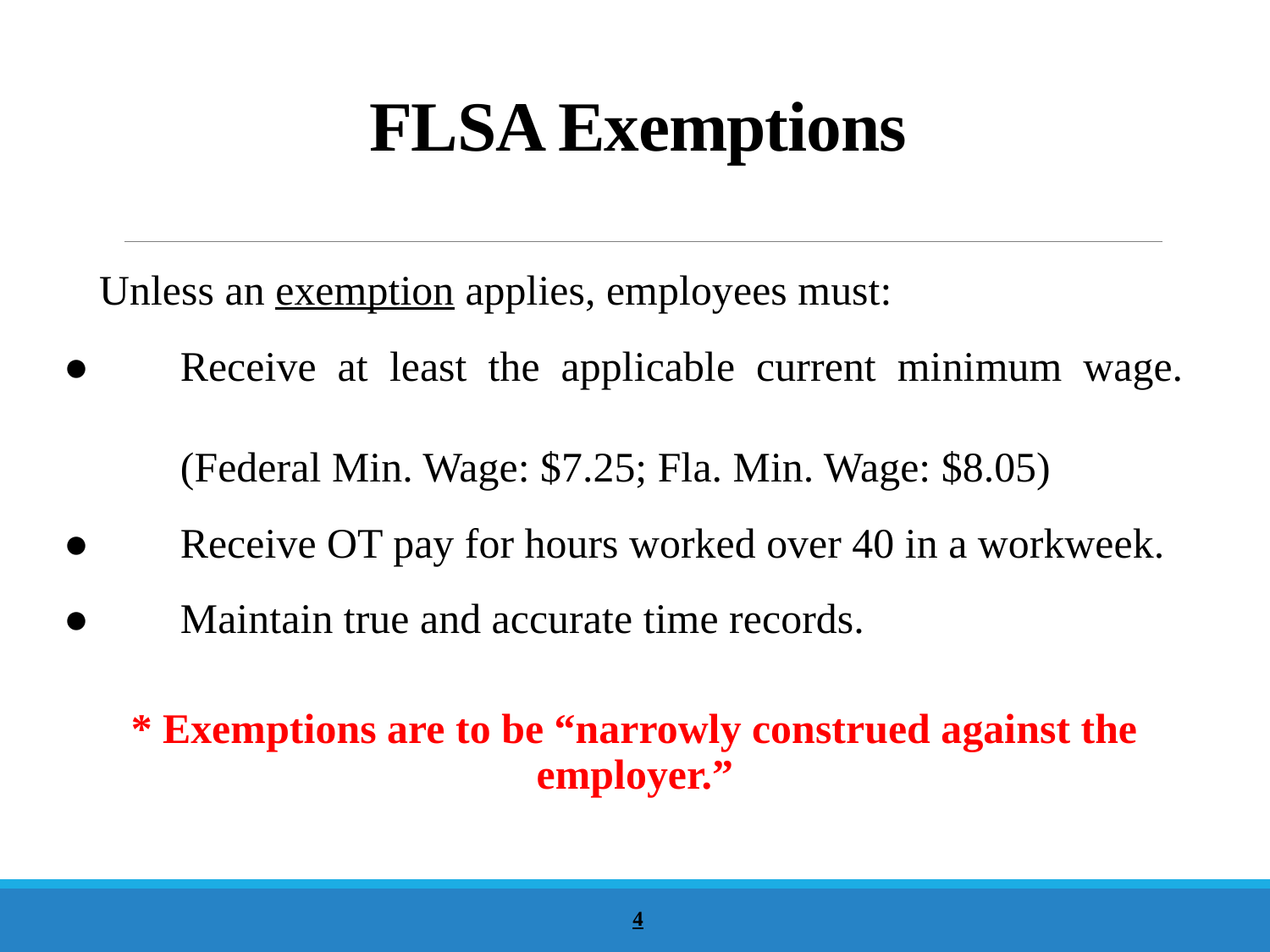

# FLSA Exemptions
    Unless an exemption applies, employees must:

●	Receive at least the applicable current minimum wage.
	(Federal Min. Wage: $7.25; Fla. Min. Wage: $8.05)

● 	Receive OT pay for hours worked over 40 in a workweek.

● 	Maintain true and accurate time records.

* Exemptions are to be “narrowly construed against the employer.”

4